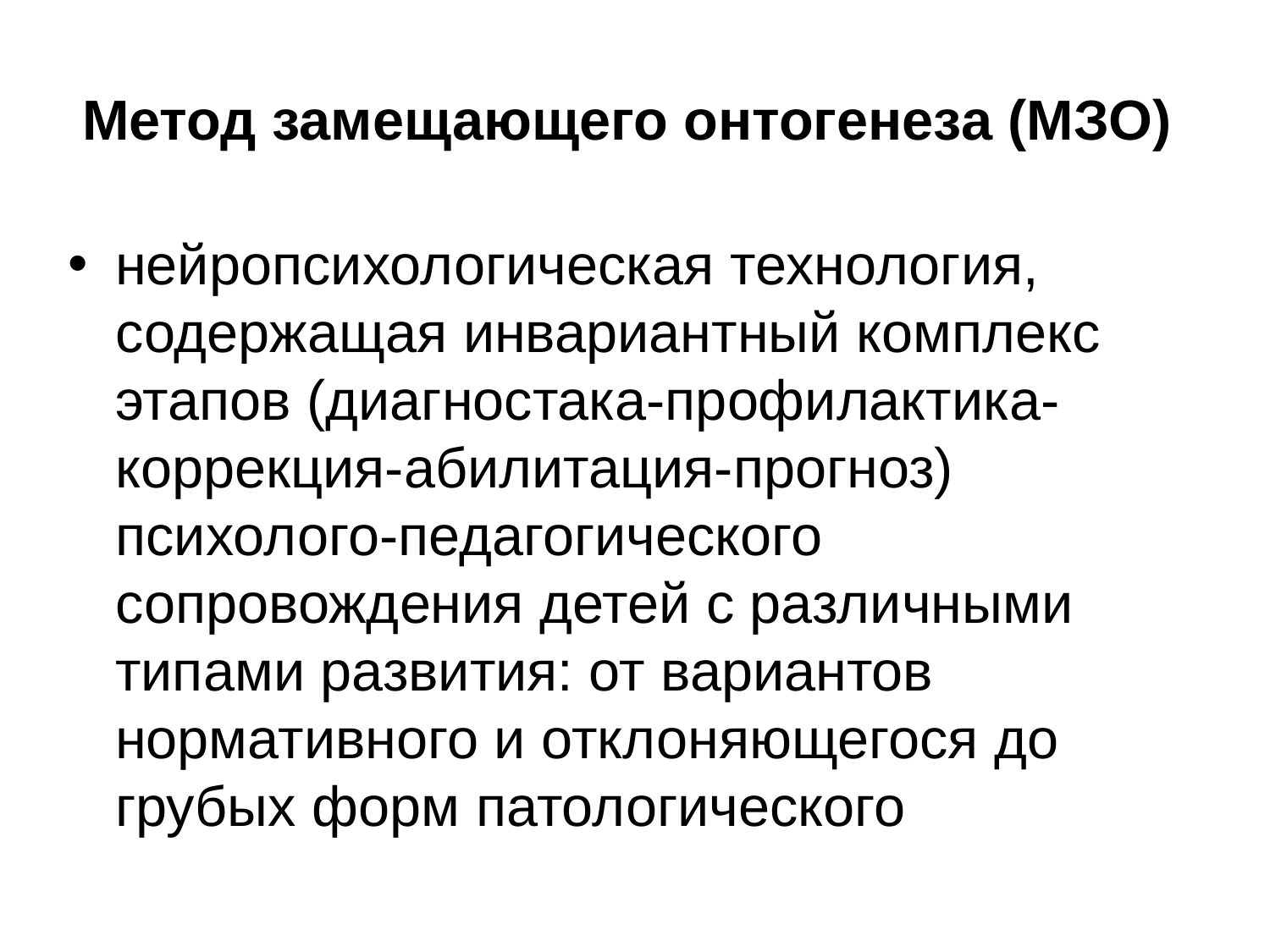

# Метод замещающего онтогенеза (МЗО)
нейропсихологическая технология, содержащая инвариантный комплекс этапов (диагностака-профилактика-коррекция-абилитация-прогноз) психолого-педагогического сопровождения детей с различными типами развития: от вариантов нормативного и отклоняющегося до грубых форм патологического